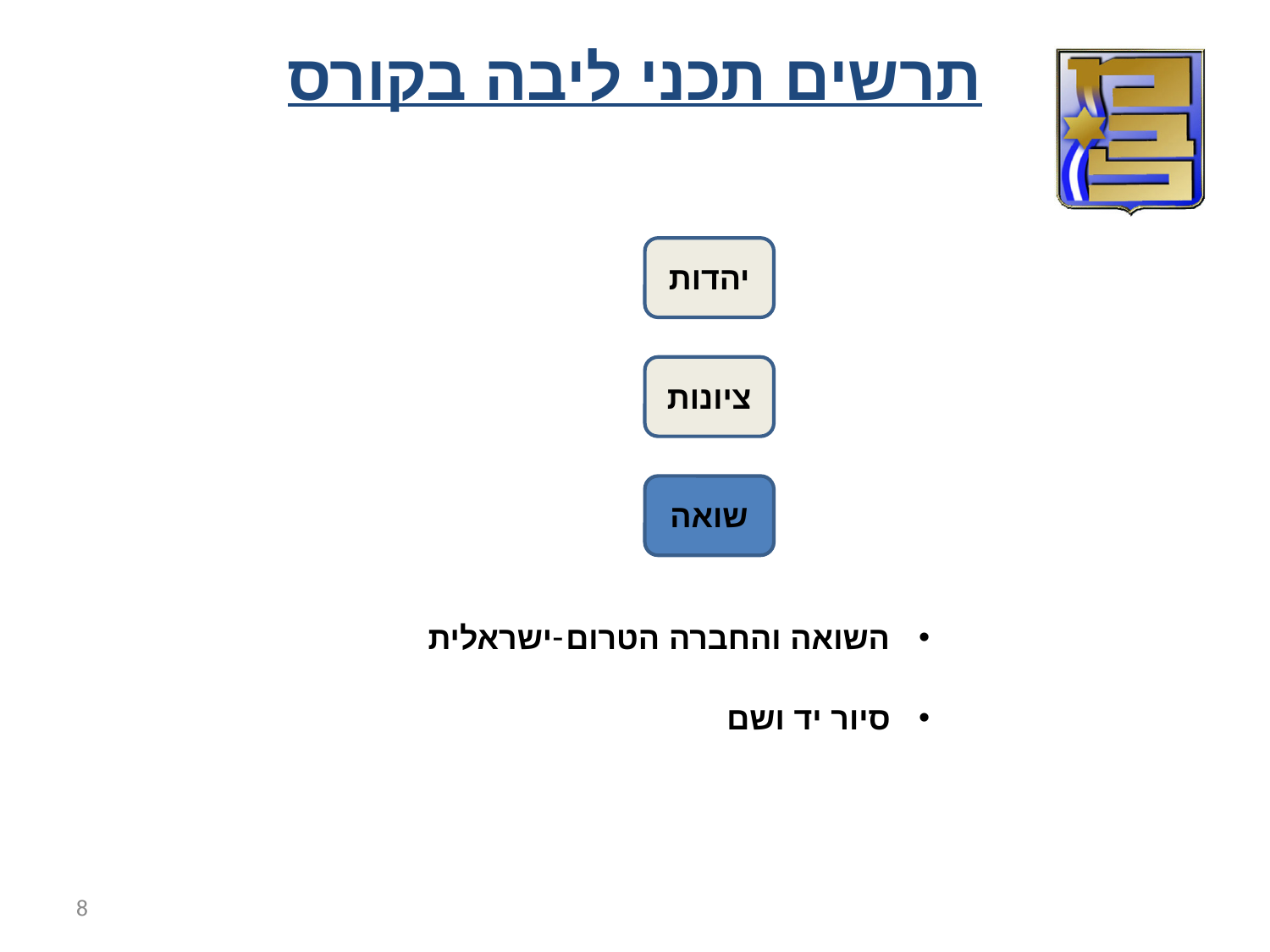

תרשים תכני ליבה בקורס

יהדות

ציונות

שואה
 השואה והחברה הטרום-ישראלית
 סיור יד ושם
8